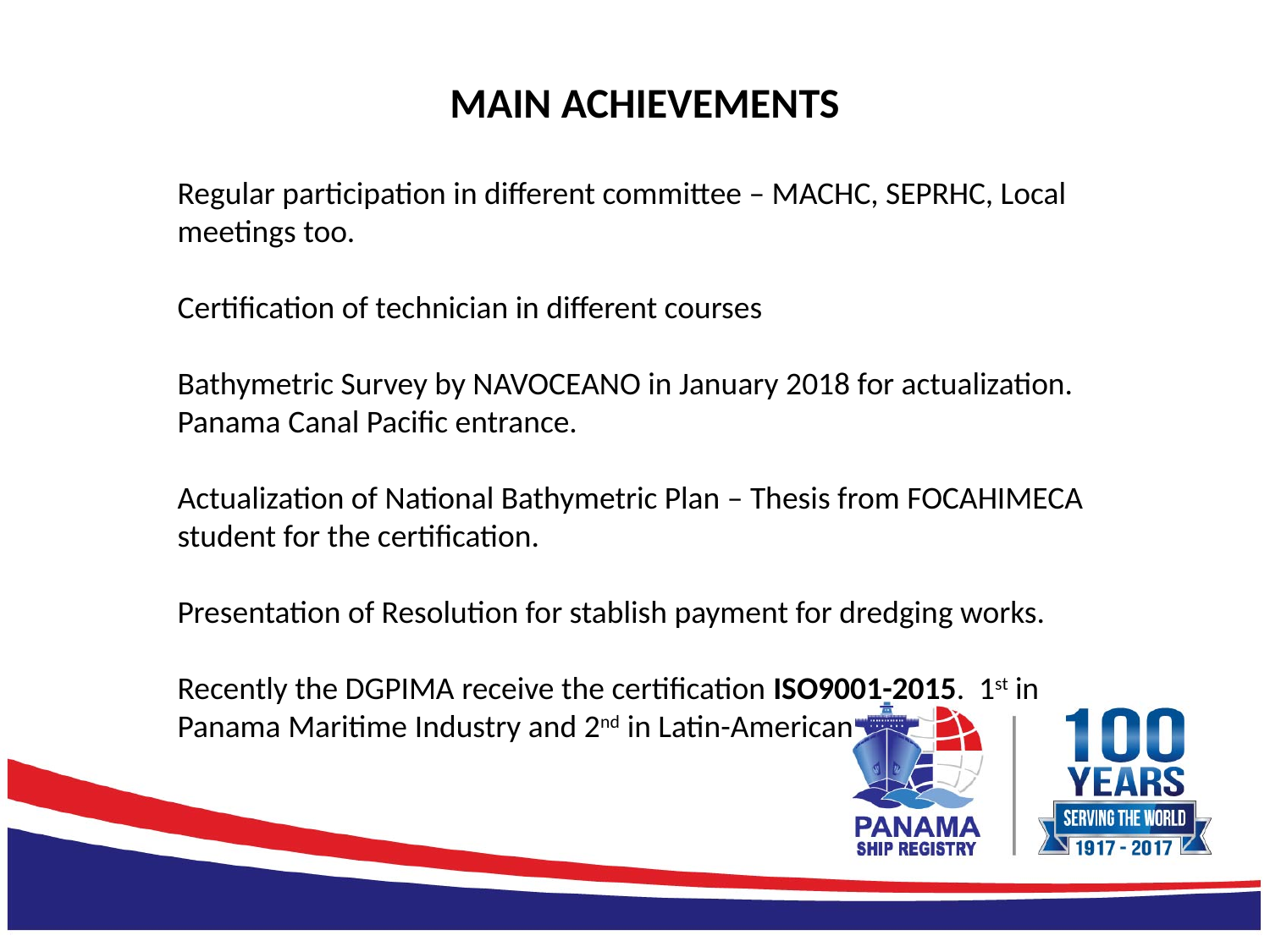

# MAIN ACHIEVEMENTS
Regular participation in different committee – MACHC, SEPRHC, Local meetings too.

Certification of technician in different courses

Bathymetric Survey by NAVOCEANO in January 2018 for actualization.  Panama Canal Pacific entrance.

Actualization of National Bathymetric Plan – Thesis from FOCAHIMECA student for the certification.

Presentation of Resolution for stablish payment for dredging works.

Recently the DGPIMA receive the certification ISO9001-2015.  1st in Panama Maritime Industry and 2nd in Latin-American